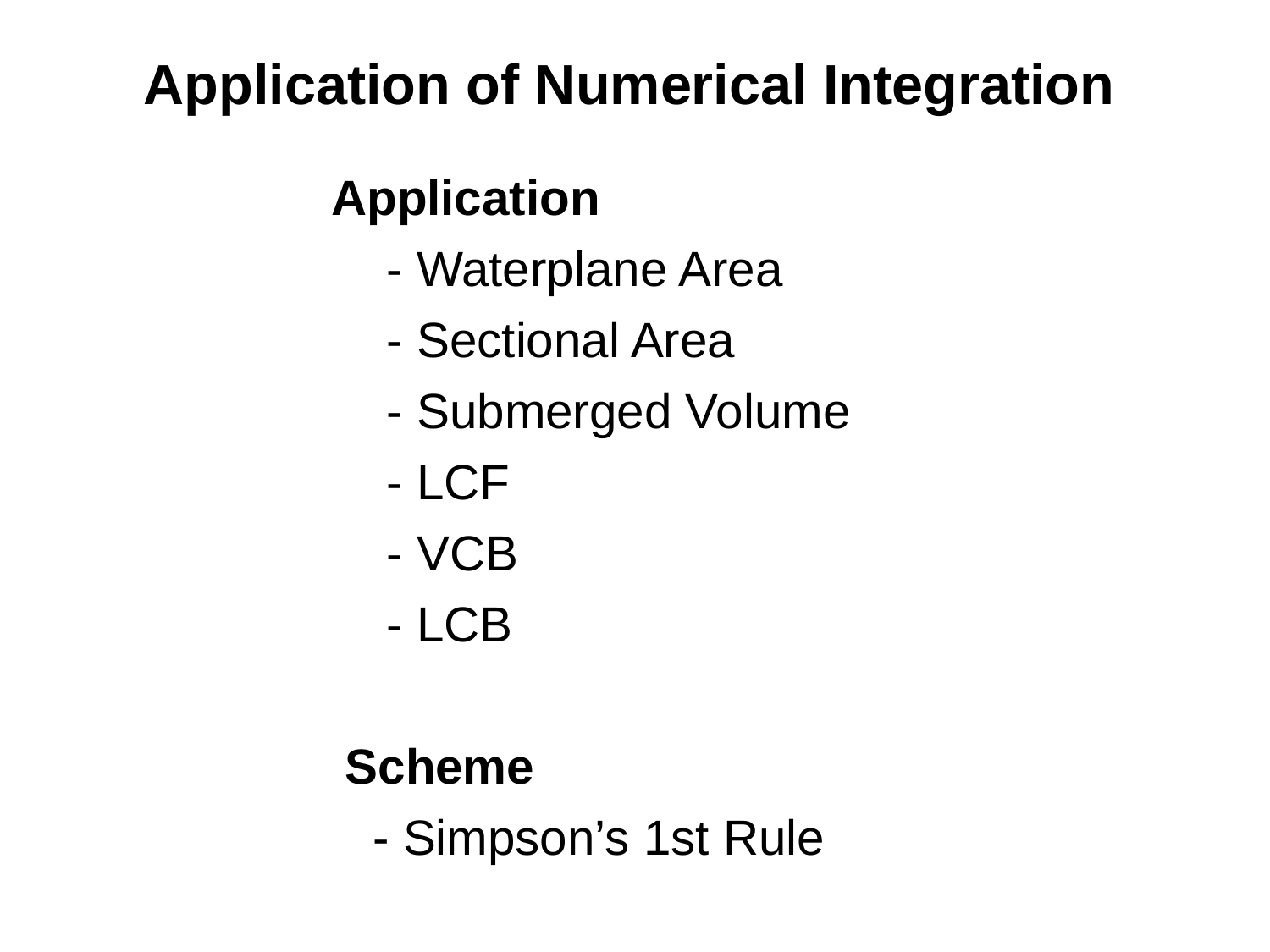

Application of Numerical Integration
Application
    - Waterplane Area
    - Sectional Area
    - Submerged Volume
    - LCF
    - VCB
    - LCB

 Scheme
   - Simpson’s 1st Rule